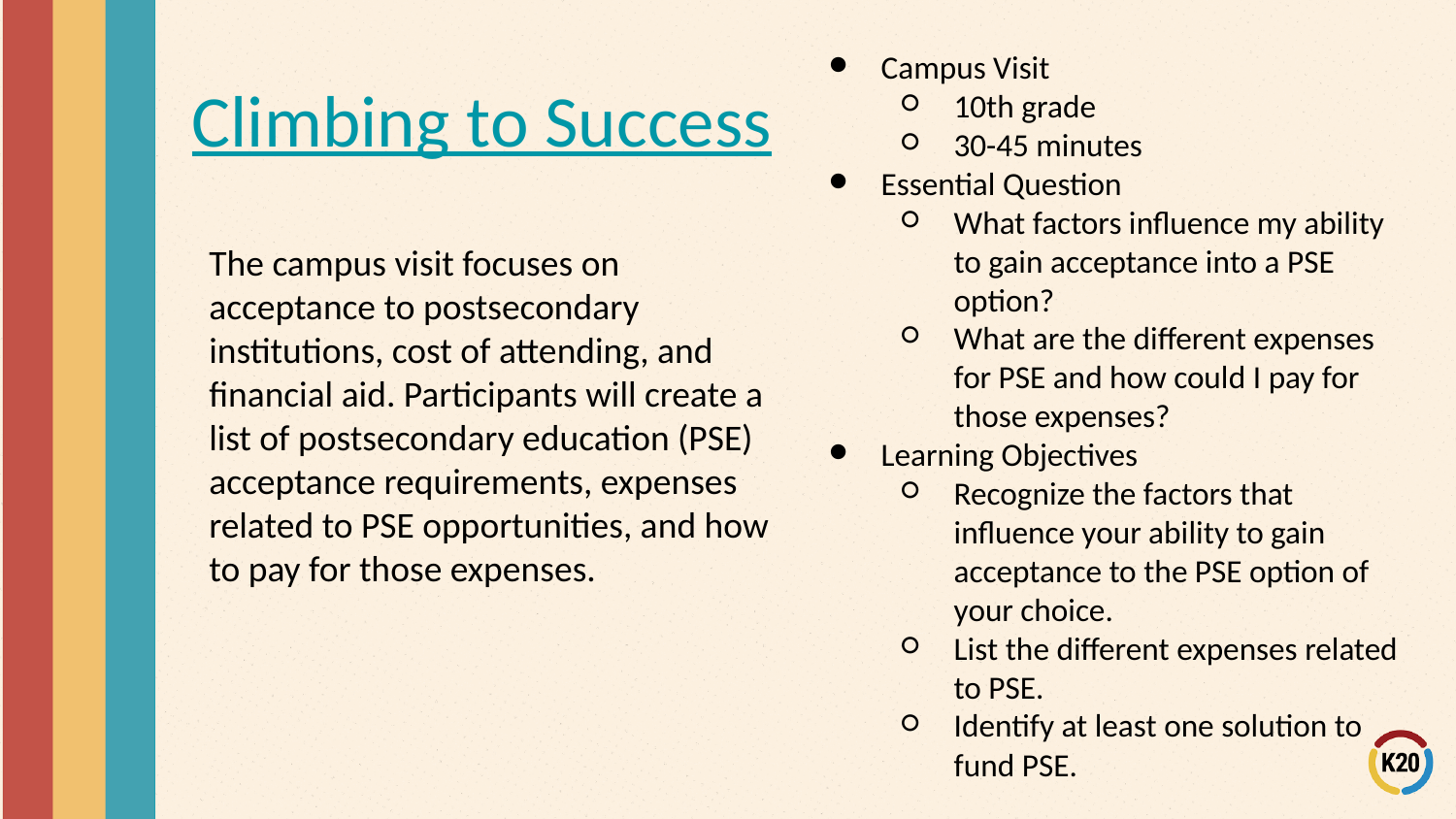

Campus Visit
10th grade
30-45 minutes
Essential Question
What factors influence my ability to gain acceptance into a PSE option?
What are the different expenses for PSE and how could I pay for those expenses?
Learning Objectives
Recognize the factors that influence your ability to gain acceptance to the PSE option of your choice.
List the different expenses related to PSE.
Identify at least one solution to fund PSE.
# Climbing to Success
The campus visit focuses on acceptance to postsecondary institutions, cost of attending, and financial aid. Participants will create a list of postsecondary education (PSE) acceptance requirements, expenses related to PSE opportunities, and how to pay for those expenses.